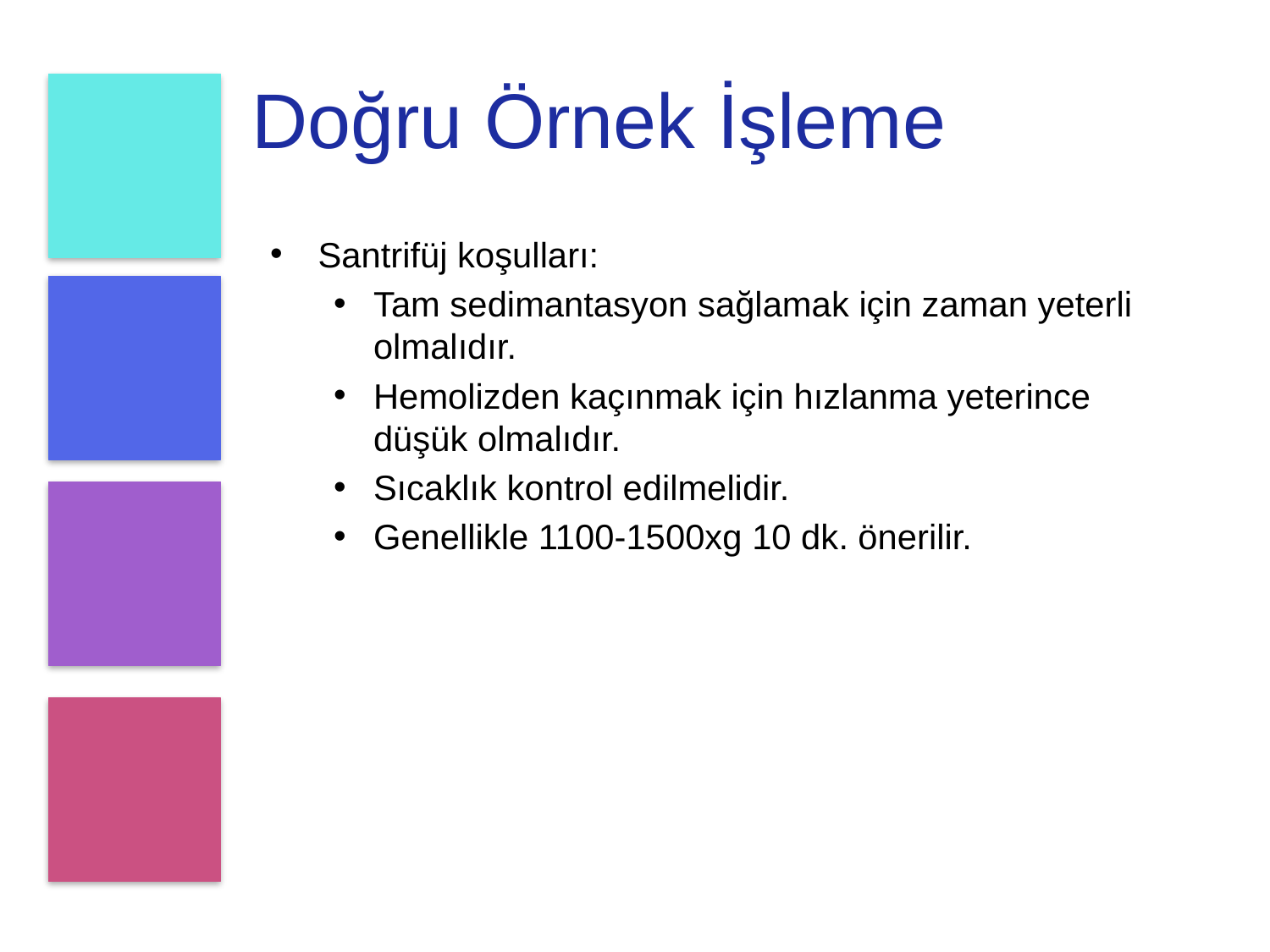

# Doğru Örnek İşleme

Santrifüj koşulları:
Tam sedimantasyon sağlamak için zaman yeterli olmalıdır.
Hemolizden kaçınmak için hızlanma yeterince düşük olmalıdır.
Sıcaklık kontrol edilmelidir.
Genellikle 1100-1500xg 10 dk. önerilir.